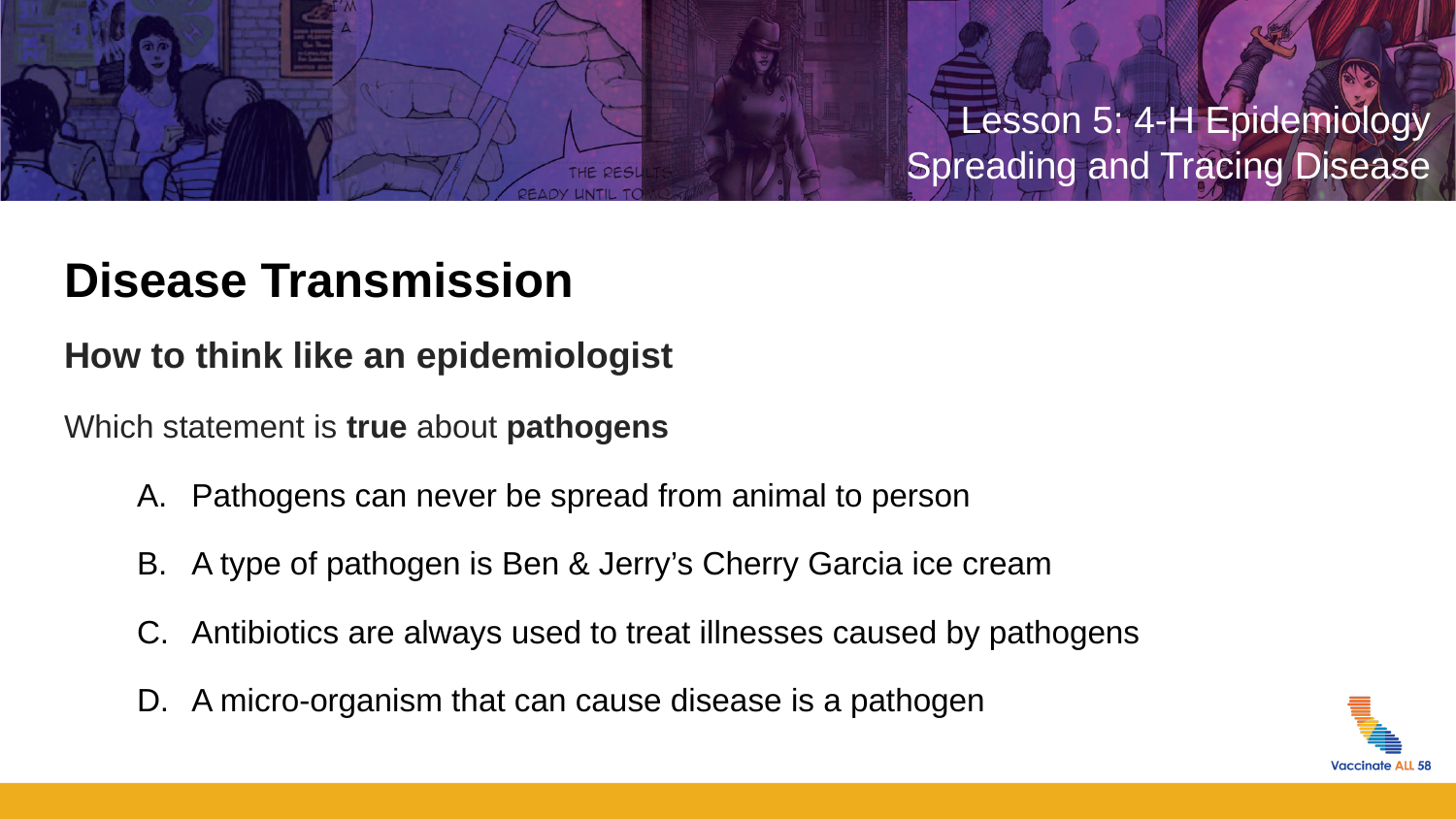

# Disease Transmission
How to think like an epidemiologist

Which statement is true about pathogens
Pathogens can never be spread from animal to person
A type of pathogen is Ben & Jerry’s Cherry Garcia ice cream
Antibiotics are always used to treat illnesses caused by pathogens
A micro-organism that can cause disease is a pathogen